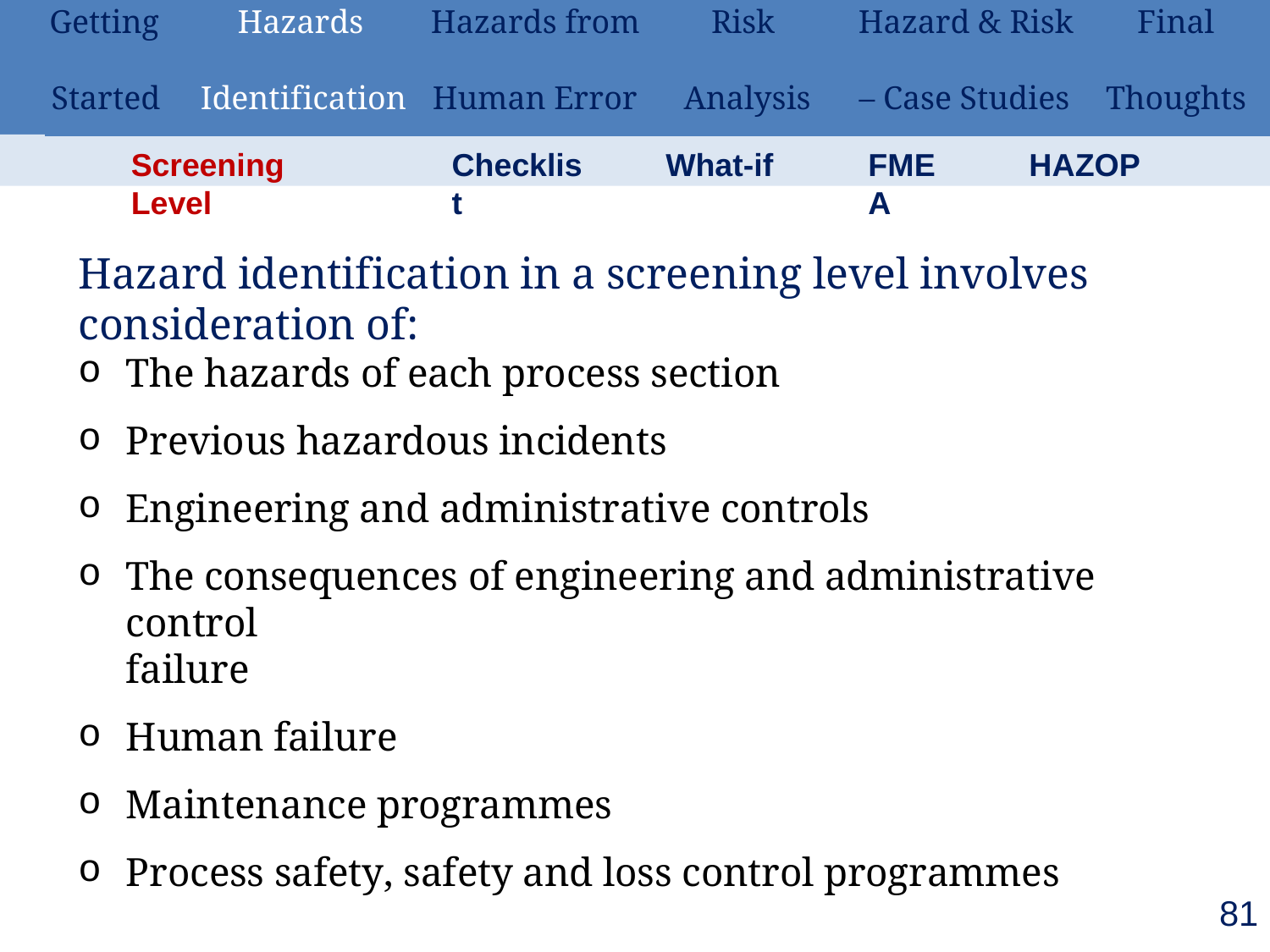

| Getting | Hazards | Hazards from | Risk | Hazard & Risk | Final |
| --- | --- | --- | --- | --- | --- |
| Started | Identification | Human Error | Analysis | – Case Studies | Thoughts |

Screening Level
Checklist
What-if
FMEA
HAZOP
Hazard identification in a screening level involves
consideration of:
The hazards of each process section
Previous hazardous incidents
Engineering and administrative controls
The consequences of engineering and administrative control
failure
Human failure
Maintenance programmes
Process safety, safety and loss control programmes
81